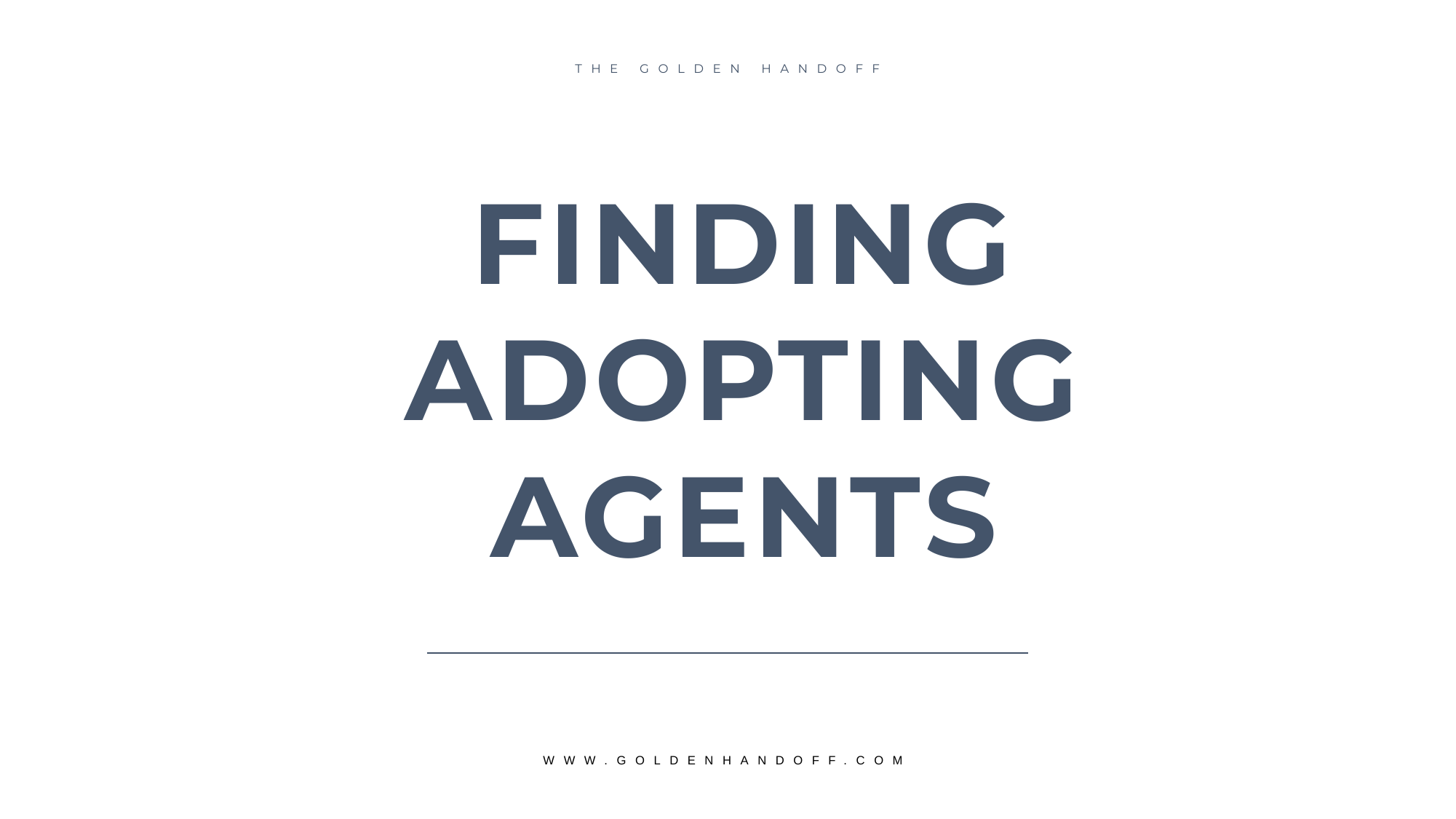

THE GOLDEN HANDOFF
FINDING ADOPTING AGENTS
WWW.GOLDENHANDOFF.COM